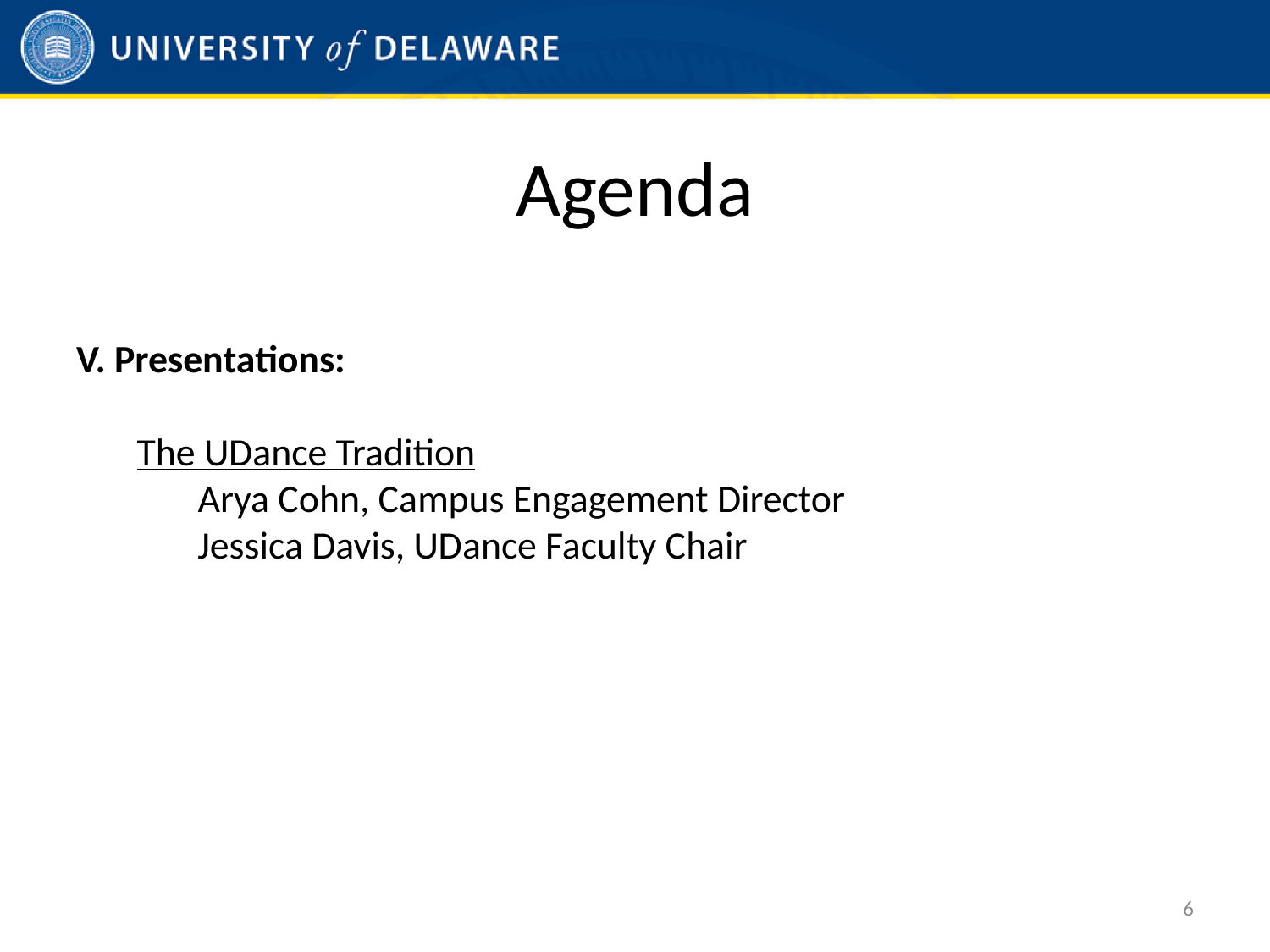

# Agenda
V. Presentations:
       The UDance Tradition
              Arya Cohn, Campus Engagement Director
              Jessica Davis, UDance Faculty Chair
6